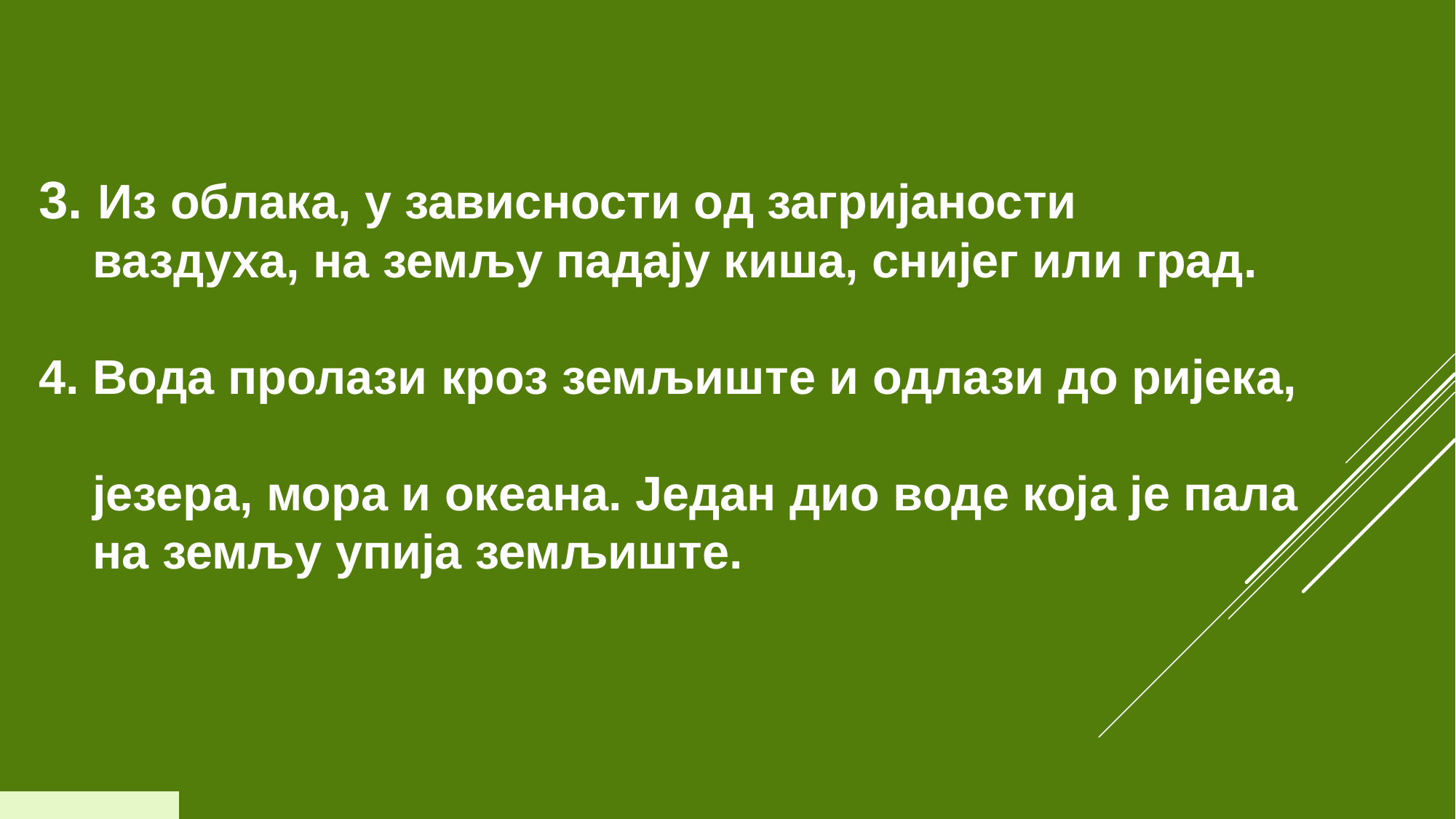

# 3. Из облака, у зависности од загријаности ваздуха, на земљу падају киша, снијег или град. 4. Вода пролази кроз земљиште и одлази до ријека, језера, мора и океана. Један дио воде која је пала на земљу упија земљиште.